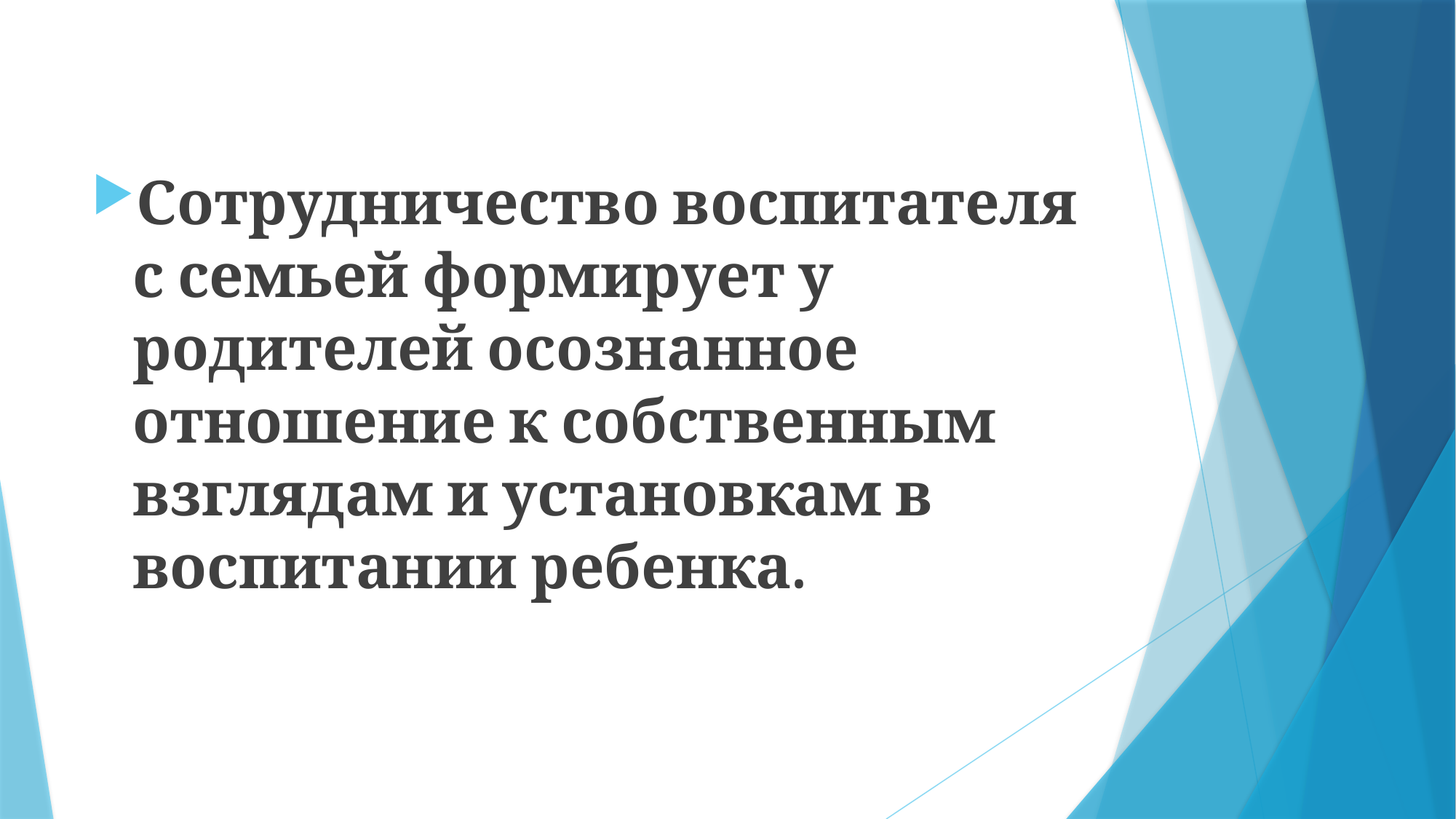

Сотрудничество воспитателя с семьей формирует у родителей осознанное отношение к собственным взглядам и установкам в воспитании ребенка.